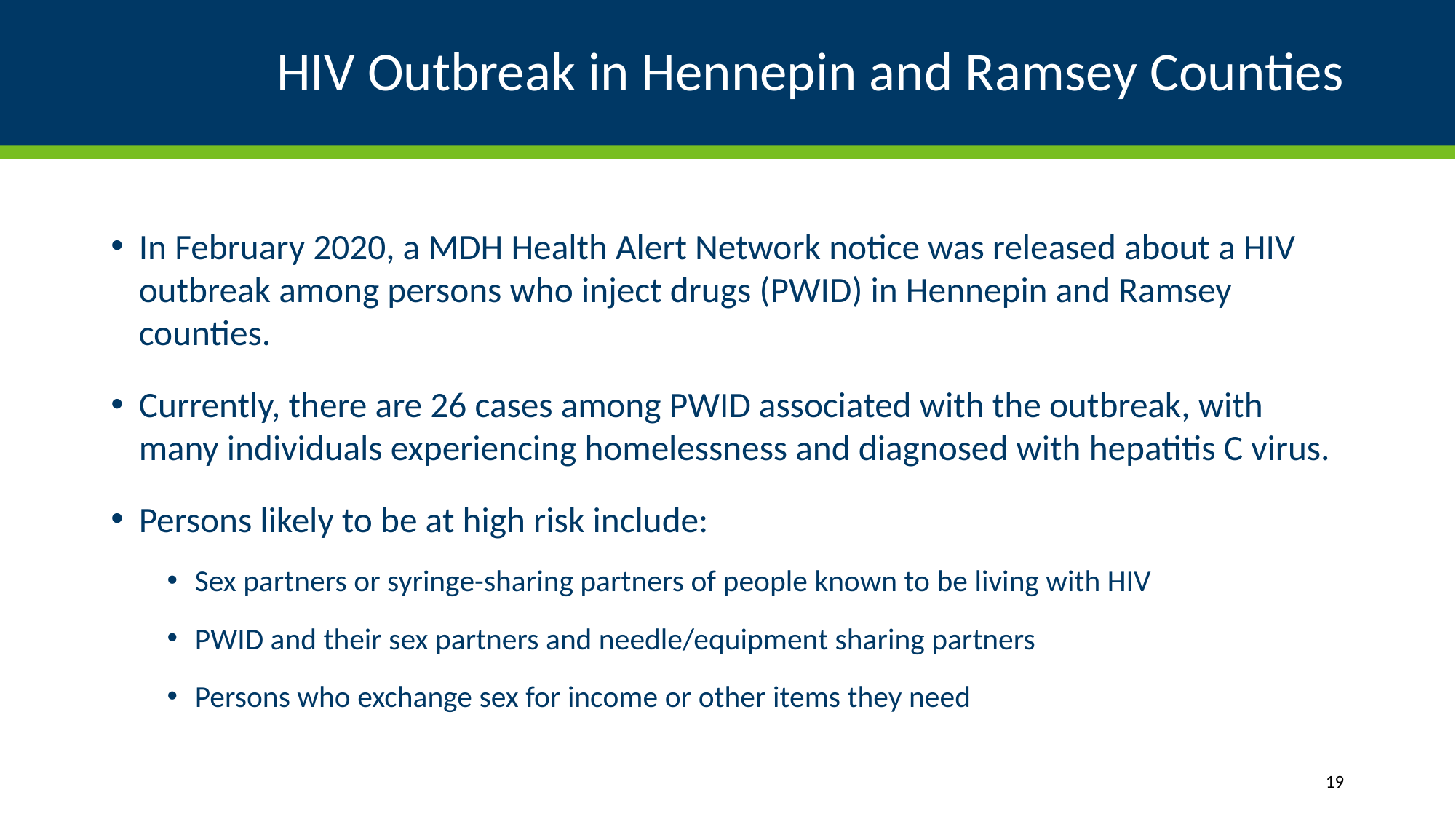

# HIV Outbreak in Hennepin and Ramsey Counties
In February 2020, a MDH Health Alert Network notice was released about a HIV outbreak among persons who inject drugs (PWID) in Hennepin and Ramsey counties.
Currently, there are 26 cases among PWID associated with the outbreak, with many individuals experiencing homelessness and diagnosed with hepatitis C virus.
Persons likely to be at high risk include:
Sex partners or syringe-sharing partners of people known to be living with HIV
PWID and their sex partners and needle/equipment sharing partners
Persons who exchange sex for income or other items they need
19